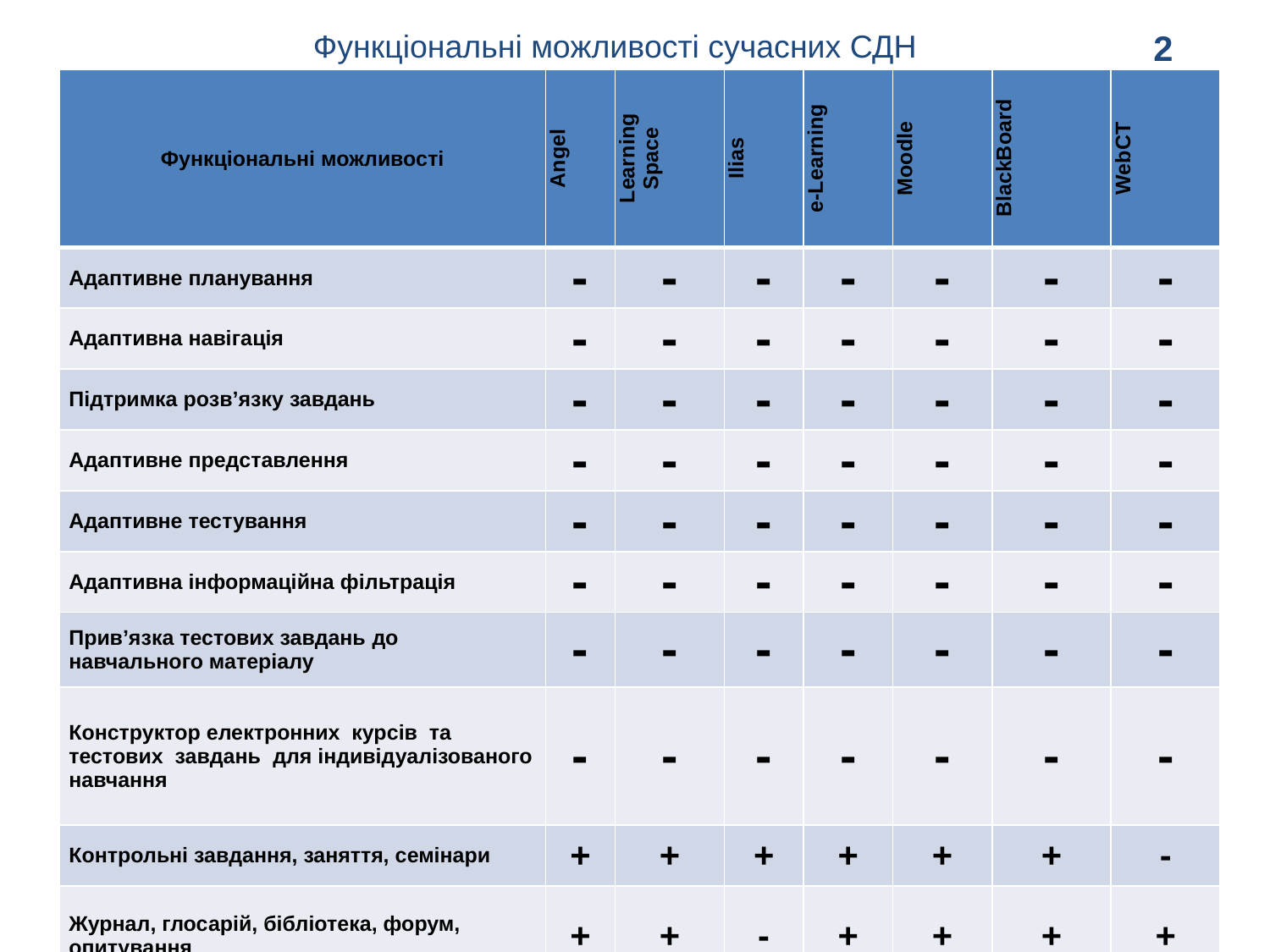

2
Функціональні можливості сучасних СДН
| Функціональні можливості | Angel | Learning Space | Ilias | e-Learning | Moodle | BlackBoard | WebCT |
| --- | --- | --- | --- | --- | --- | --- | --- |
| Адаптивне планування | - | - | - | - | - | - | - |
| Адаптивна навігація | - | - | - | - | - | - | - |
| Підтримка розв’язку завдань | - | - | - | - | - | - | - |
| Адаптивне представлення | - | - | - | - | - | - | - |
| Адаптивне тестування | - | - | - | - | - | - | - |
| Адаптивна інформаційна фільтрація | - | - | - | - | - | - | - |
| Прив’язка тестових завдань до навчального матеріалу | - | - | - | - | - | - | - |
| Конструктор електронних курсів та тестових завдань для індивідуалізованого навчання | - | - | - | - | - | - | - |
| Контрольні завдання, заняття, семінари | + | + | + | + | + | + | - |
| Журнал, глосарій, бібліотека, форум, опитування | + | + | - | + | + | + | + |